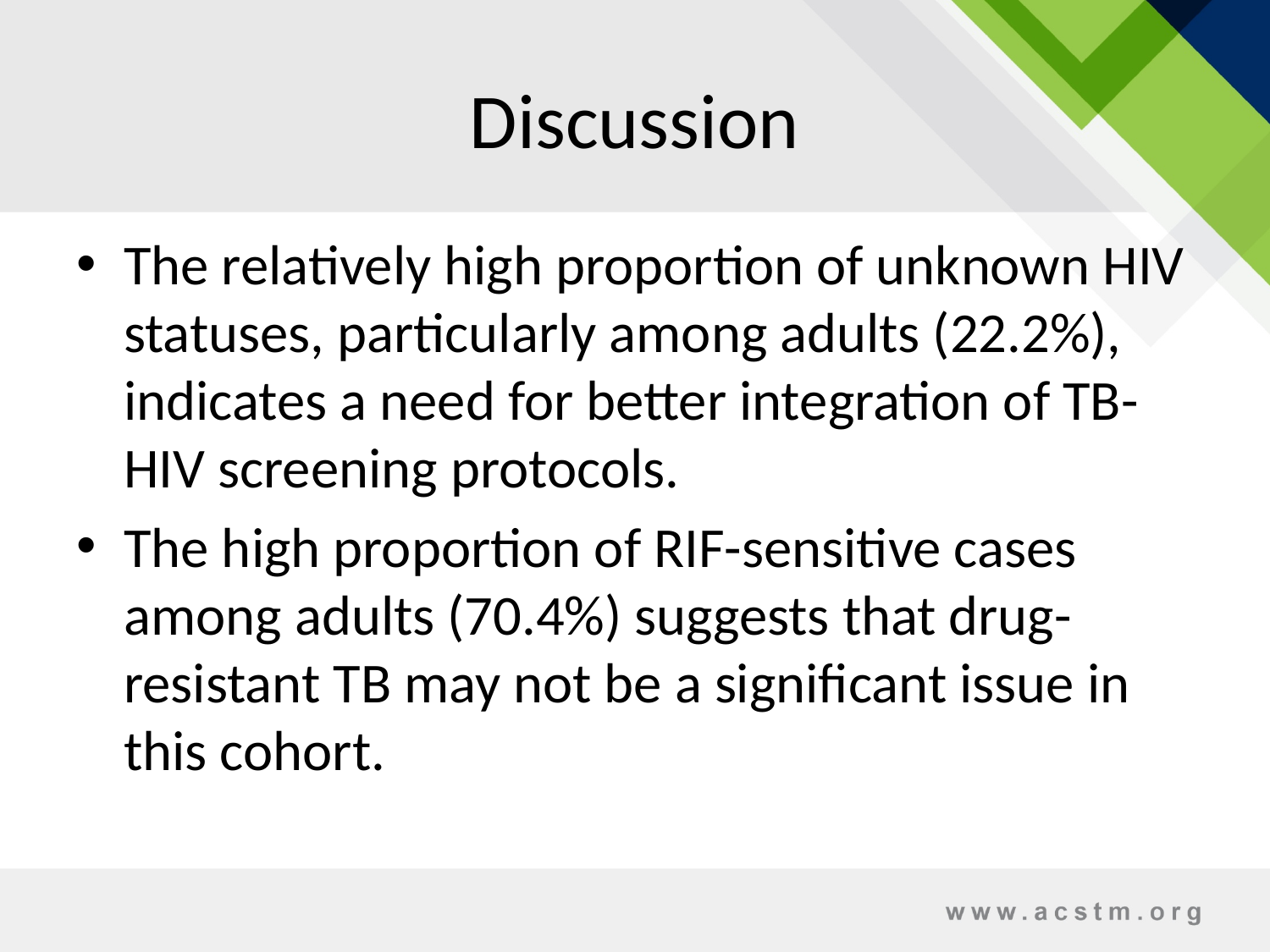

# Discussion
The relatively high proportion of unknown HIV statuses, particularly among adults (22.2%), indicates a need for better integration of TB-HIV screening protocols.
The high proportion of RIF-sensitive cases among adults (70.4%) suggests that drug-resistant TB may not be a significant issue in this cohort.